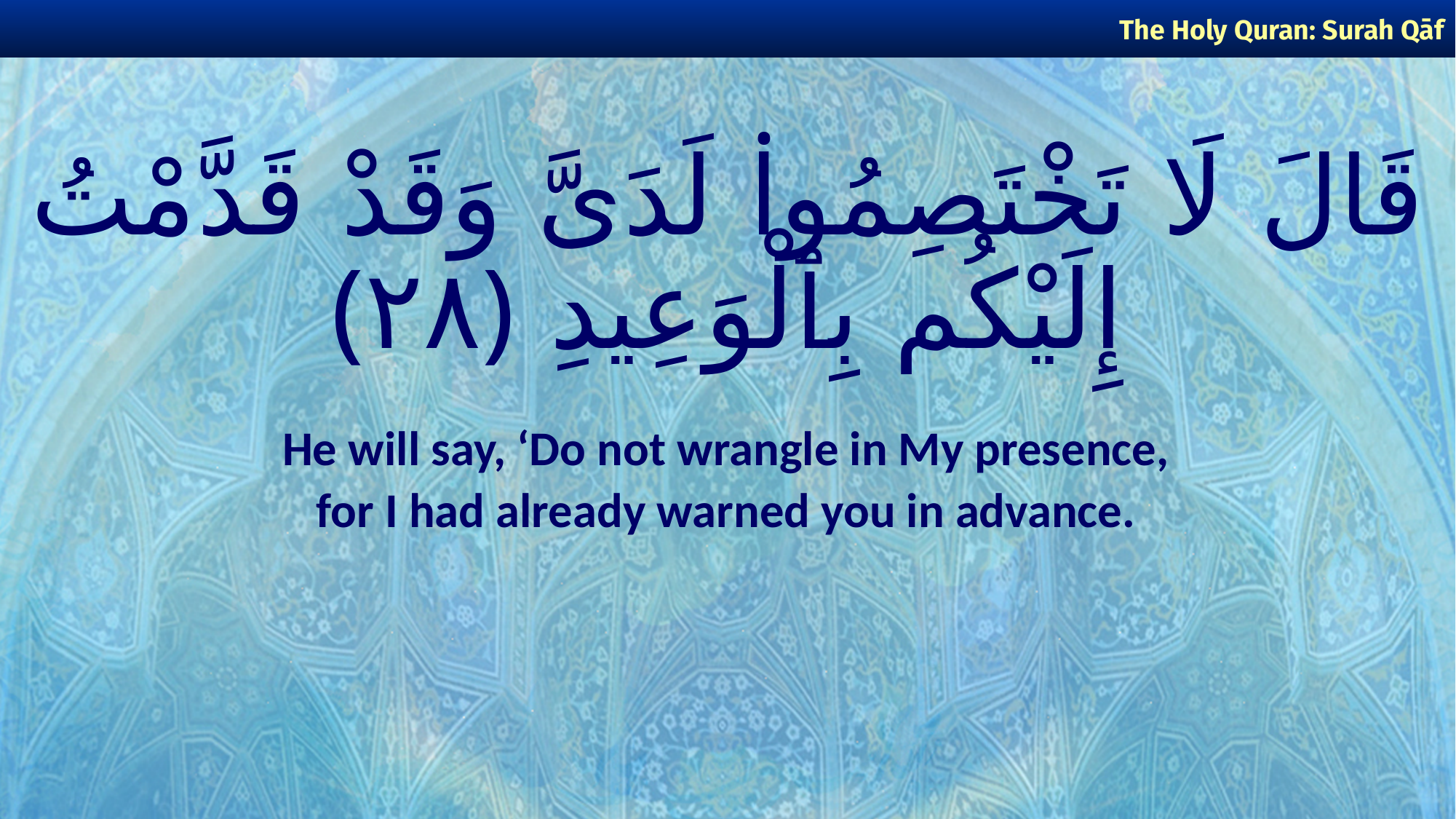

The Holy Quran: Surah Qāf
# قَالَ لَا تَخْتَصِمُوا۟ لَدَىَّ وَقَدْ قَدَّمْتُ إِلَيْكُم بِٱلْوَعِيدِ ﴿٢٨﴾
He will say, ‘Do not wrangle in My presence,
for I had already warned you in advance.